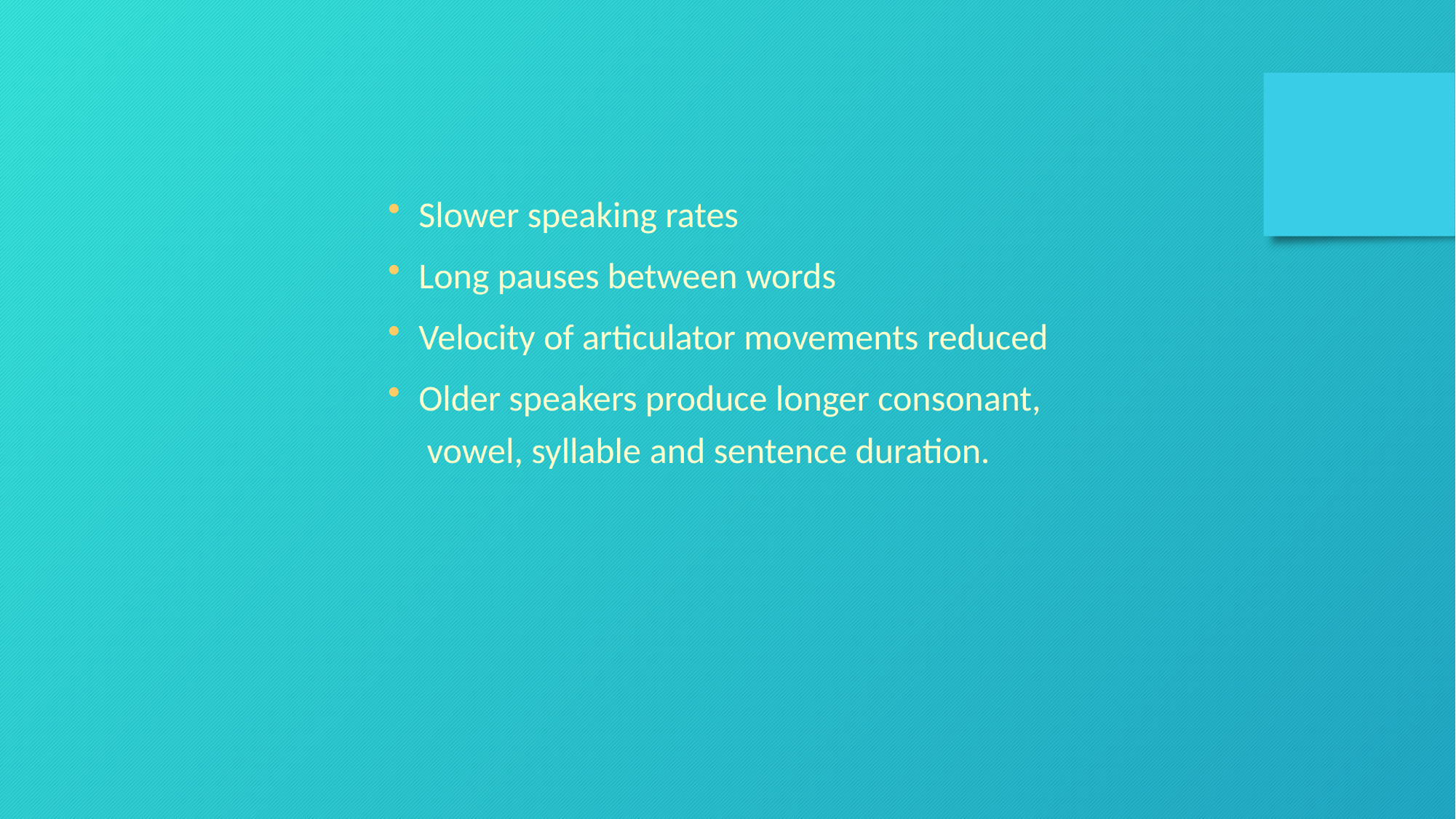

Slower speaking rates
Long pauses between words
Velocity of articulator movements reduced
Older speakers produce longer consonant,  vowel, syllable and sentence duration.